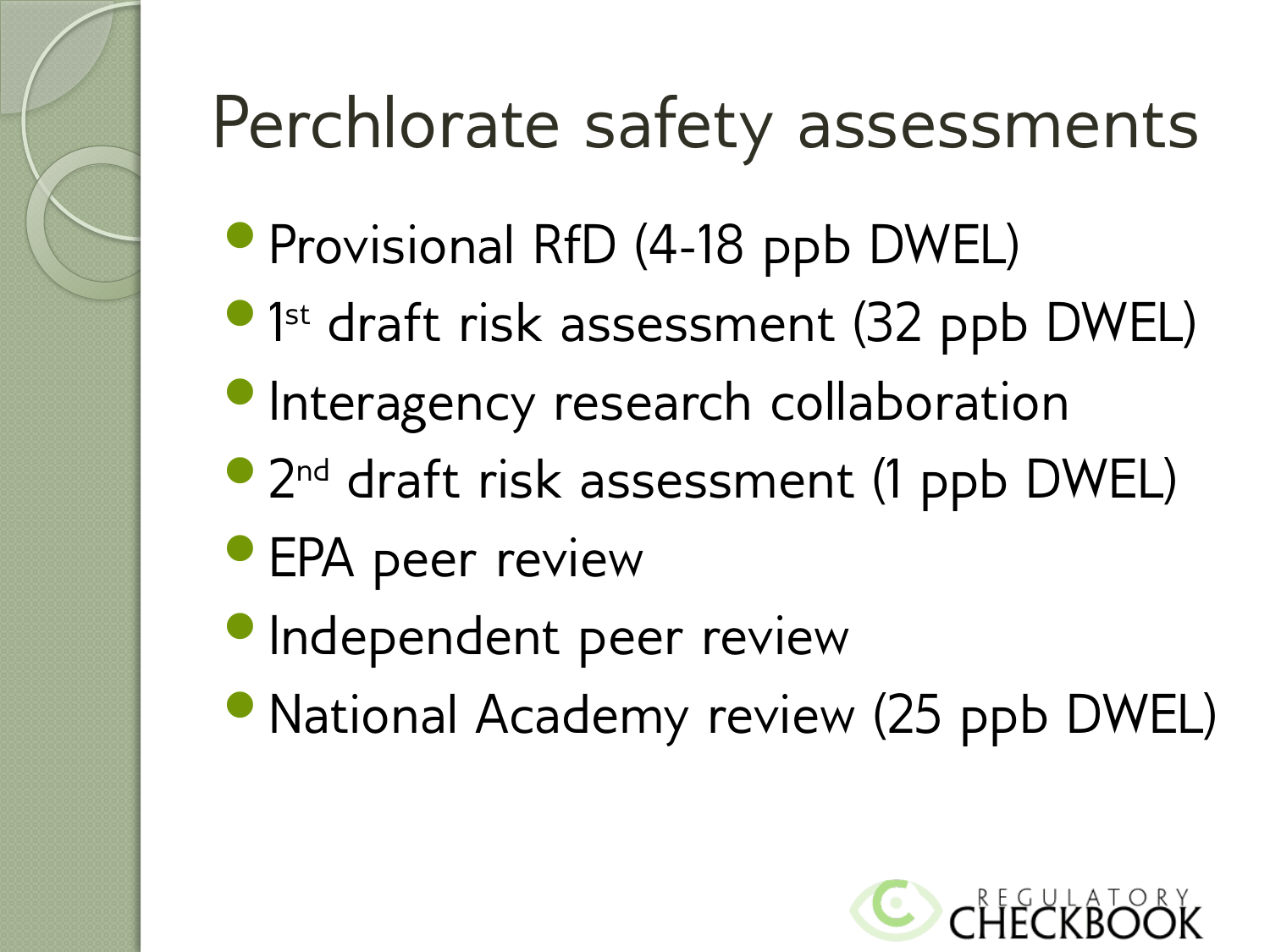

# Perchlorate safety assessments
Provisional RfD (4-18 ppb DWEL)
1st draft risk assessment (32 ppb DWEL)
Interagency research collaboration
2nd draft risk assessment (1 ppb DWEL)
EPA peer review
Independent peer review
National Academy review (25 ppb DWEL)